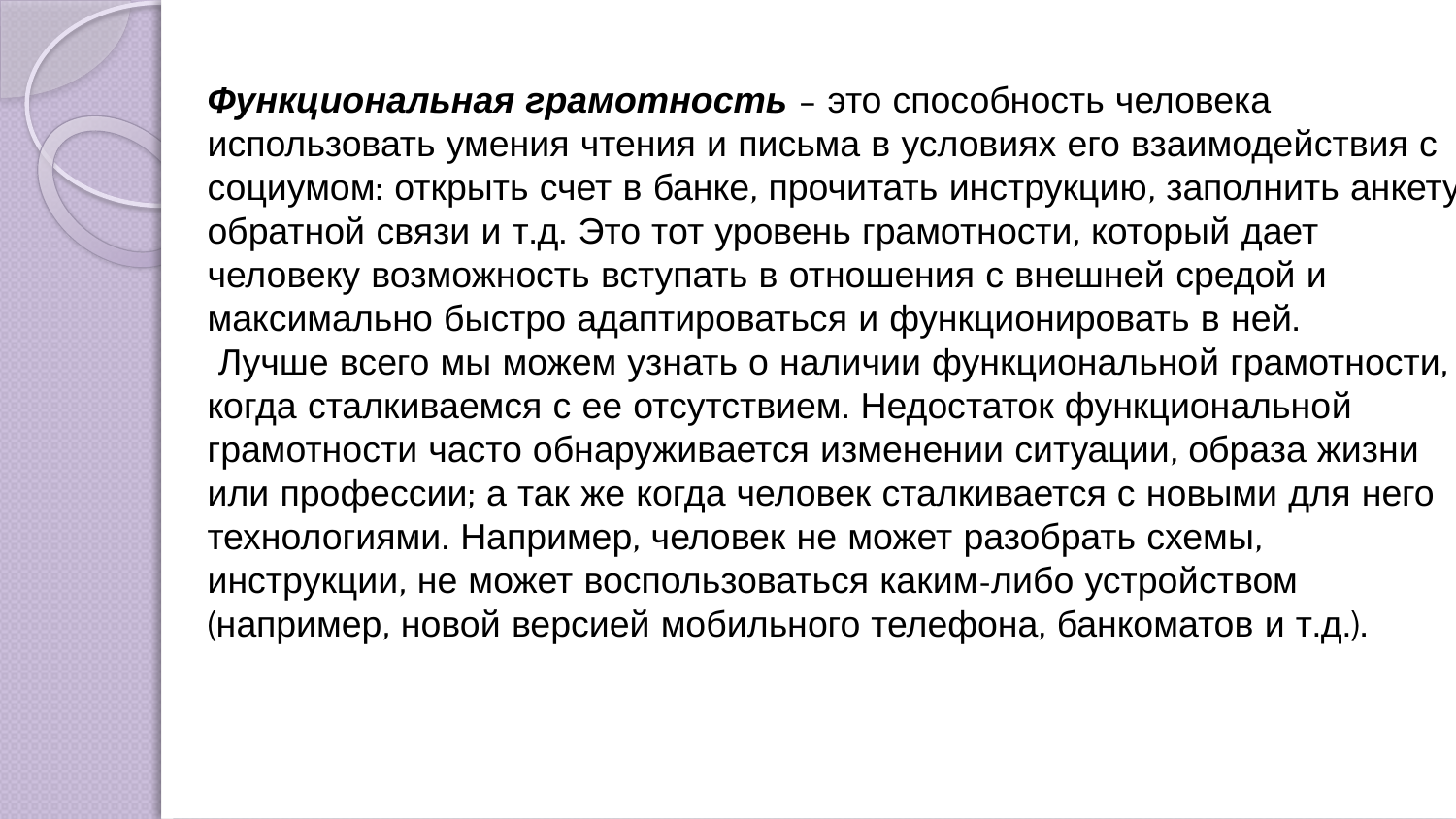

Функциональная грамотность – это способность человека использовать умения чтения и письма в условиях его взаимодействия с социумом: открыть счет в банке, прочитать инструкцию, заполнить анкету обратной связи и т.д. Это тот уровень грамотности, который дает человеку возможность вступать в отношения с внешней средой и максимально быстро адаптироваться и функционировать в ней.
 Лучше всего мы можем узнать о наличии функциональной грамотности, когда сталкиваемся с ее отсутствием. Недостаток функциональной грамотности часто обнаруживается изменении ситуации, образа жизни или профессии; а так же когда человек сталкивается с новыми для него технологиями. Например, человек не может разобрать схемы, инструкции, не может воспользоваться каким-либо устройством (например, новой версией мобильного телефона, банкоматов и т.д.).